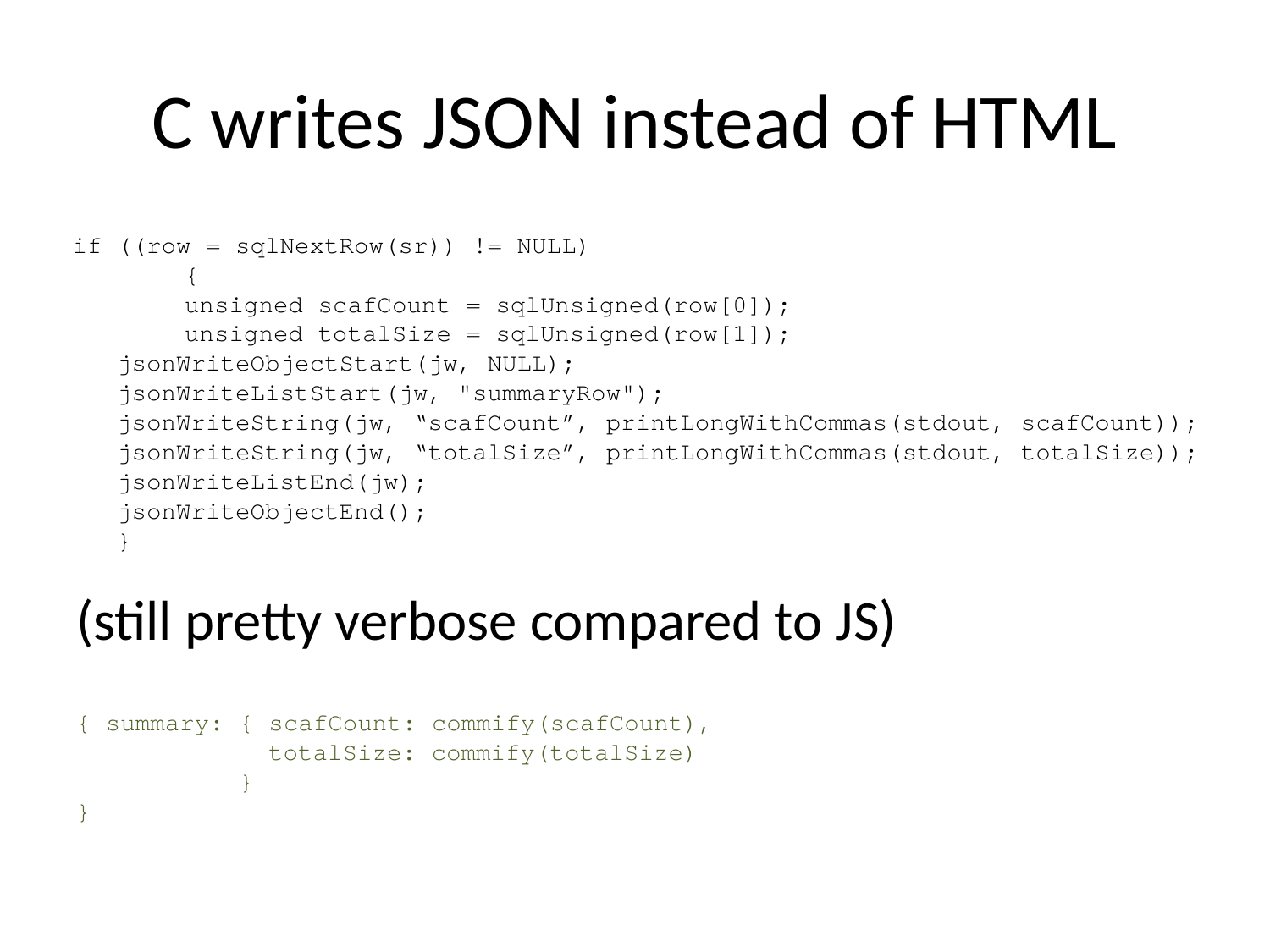

# C writes JSON instead of HTML

(still pretty verbose compared to JS)
 if ((row = sqlNextRow(sr)) != NULL)
	{
	unsigned scafCount = sqlUnsigned(row[0]);
	unsigned totalSize = sqlUnsigned(row[1]);
    jsonWriteObjectStart(jw, NULL);
    jsonWriteListStart(jw, "summaryRow");
    jsonWriteString(jw, “scafCount”, printLongWithCommas(stdout, scafCount));
    jsonWriteString(jw, “totalSize”, printLongWithCommas(stdout, totalSize));
    jsonWriteListEnd(jw);
    jsonWriteObjectEnd();
    }
{ summary: { scafCount: commify(scafCount),
             totalSize: commify(totalSize)
           }
}